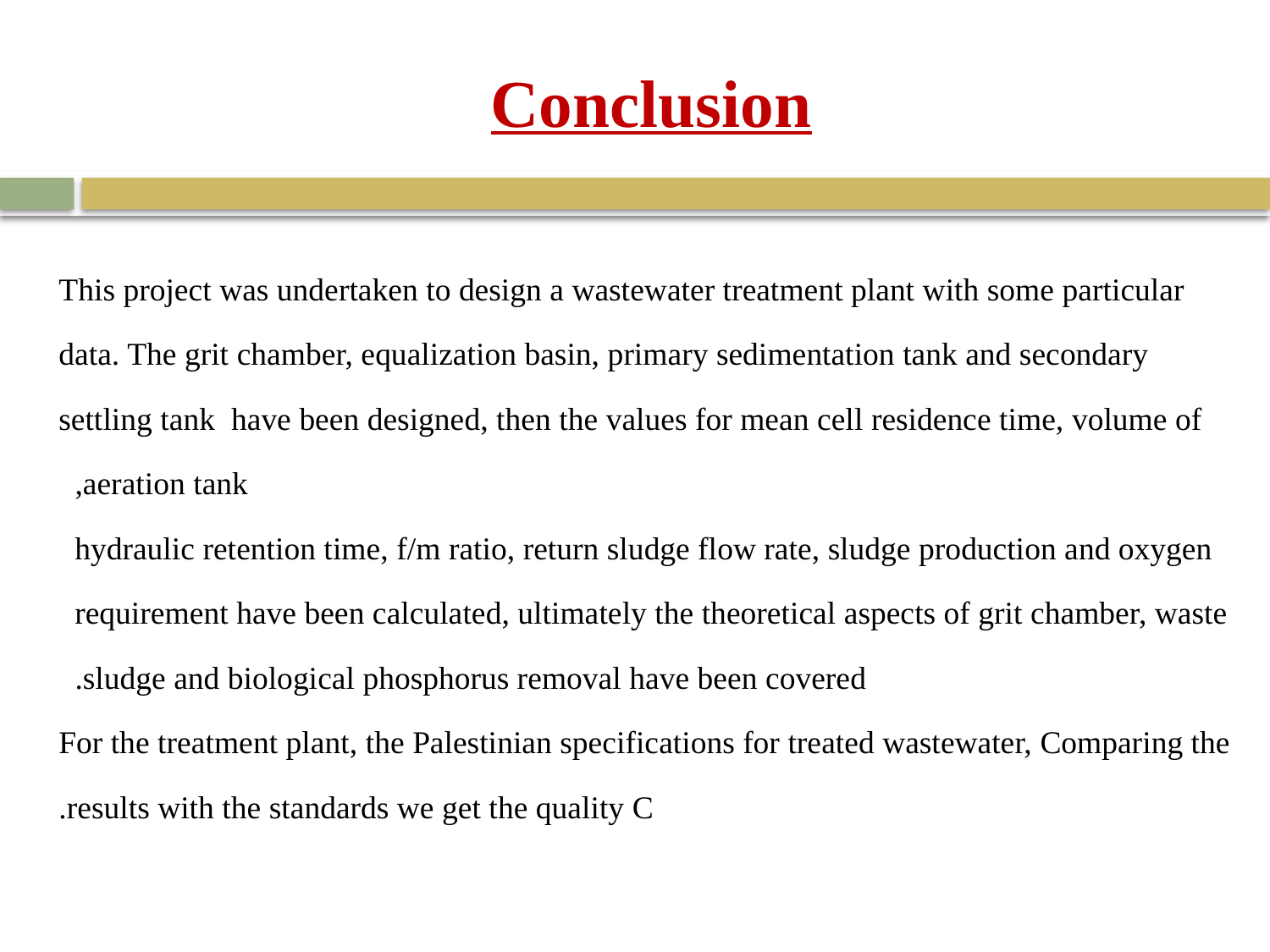

# Conclusion
This project was undertaken to design a wastewater treatment plant with some particular data. The grit chamber, equalization basin, primary sedimentation tank and secondary settling tank  have been designed, then the values for mean cell residence time, volume of aeration tank,
hydraulic retention time, f/m ratio, return sludge flow rate, sludge production and oxygen
requirement have been calculated, ultimately the theoretical aspects of grit chamber, waste
sludge and biological phosphorus removal have been covered.
For the treatment plant, the Palestinian specifications for treated wastewater, Comparing the results with the standards we get the quality C.